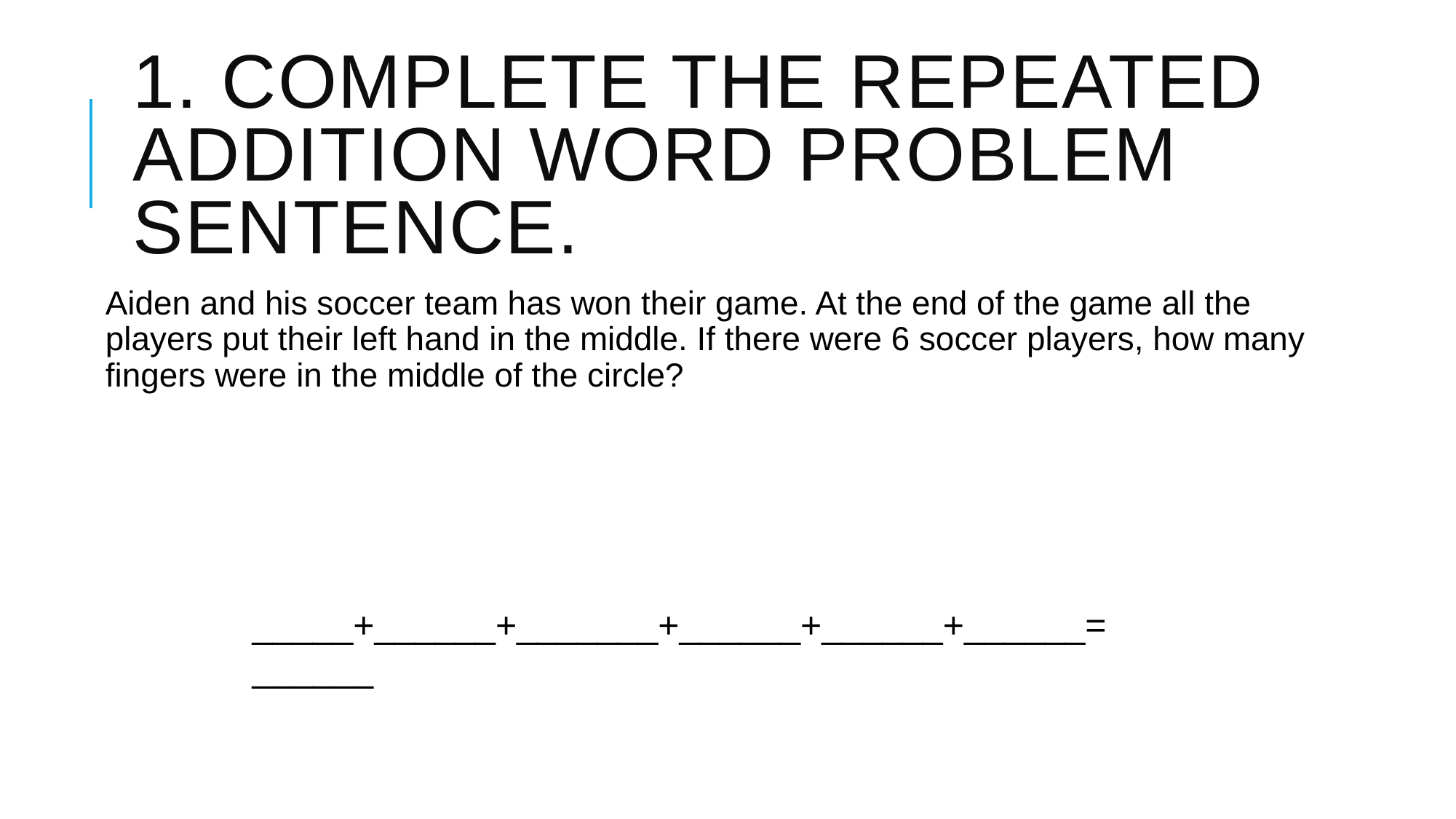

# 1. Complete the repeated addition word problem sentence.
Aiden and his soccer team has won their game. At the end of the game all the players put their left hand in the middle. If there were 6 soccer players, how many fingers were in the middle of the circle?

_____+______+_______+______+______+______= ______